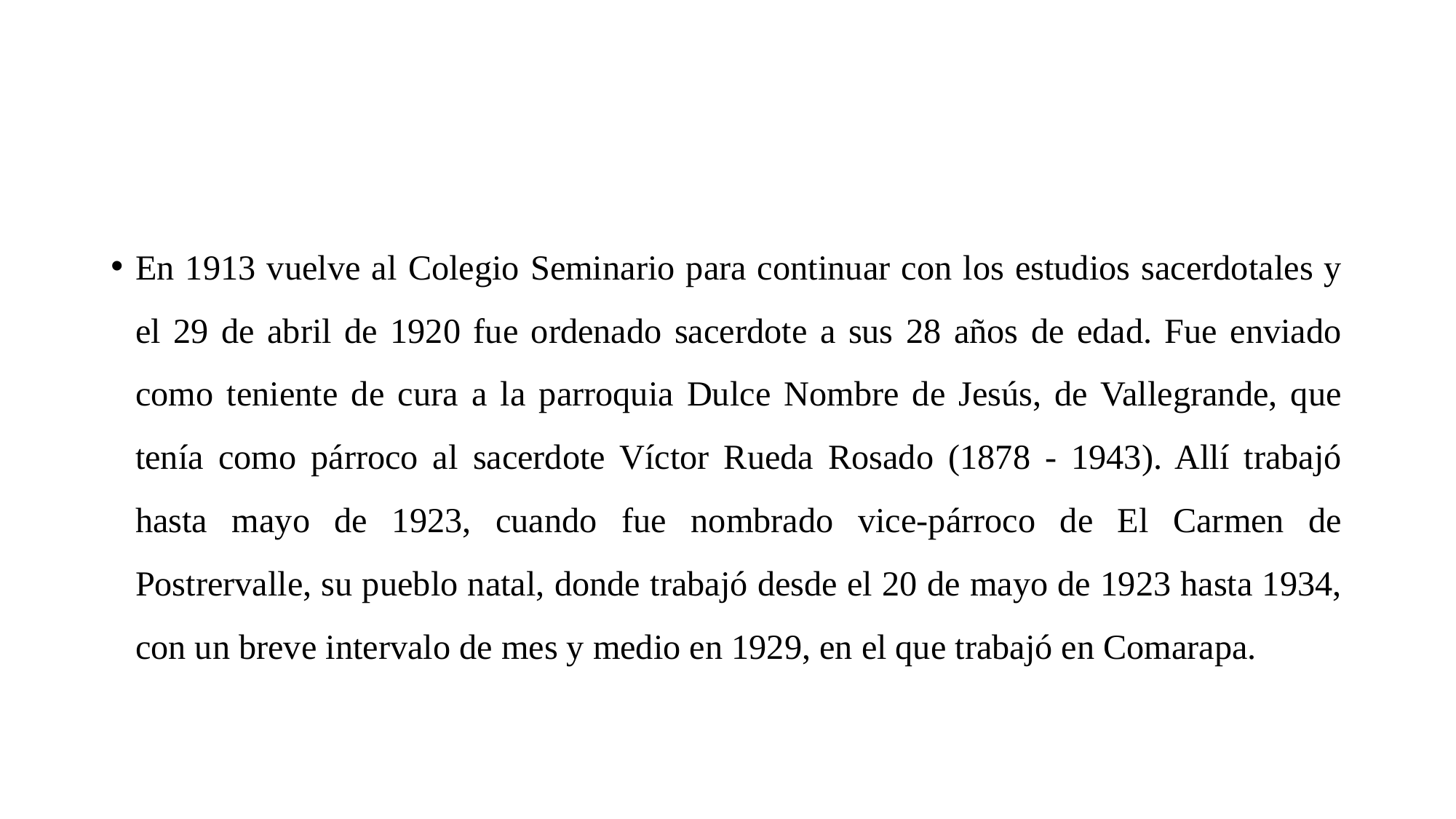

#
En 1913 vuelve al Colegio Seminario para continuar con los estudios sacerdotales y el 29 de abril de 1920 fue ordenado sacerdote a sus 28 años de edad. Fue enviado como teniente de cura a la parroquia Dulce Nombre de Jesús, de Vallegrande, que tenía como párroco al sacerdote Víctor Rueda Rosado (1878 - 1943). Allí trabajó hasta mayo de 1923, cuando fue nombrado vice-párroco de El Carmen de Postrervalle, su pueblo natal, donde trabajó desde el 20 de mayo de 1923 hasta 1934, con un breve intervalo de mes y medio en 1929, en el que trabajó en Comarapa.